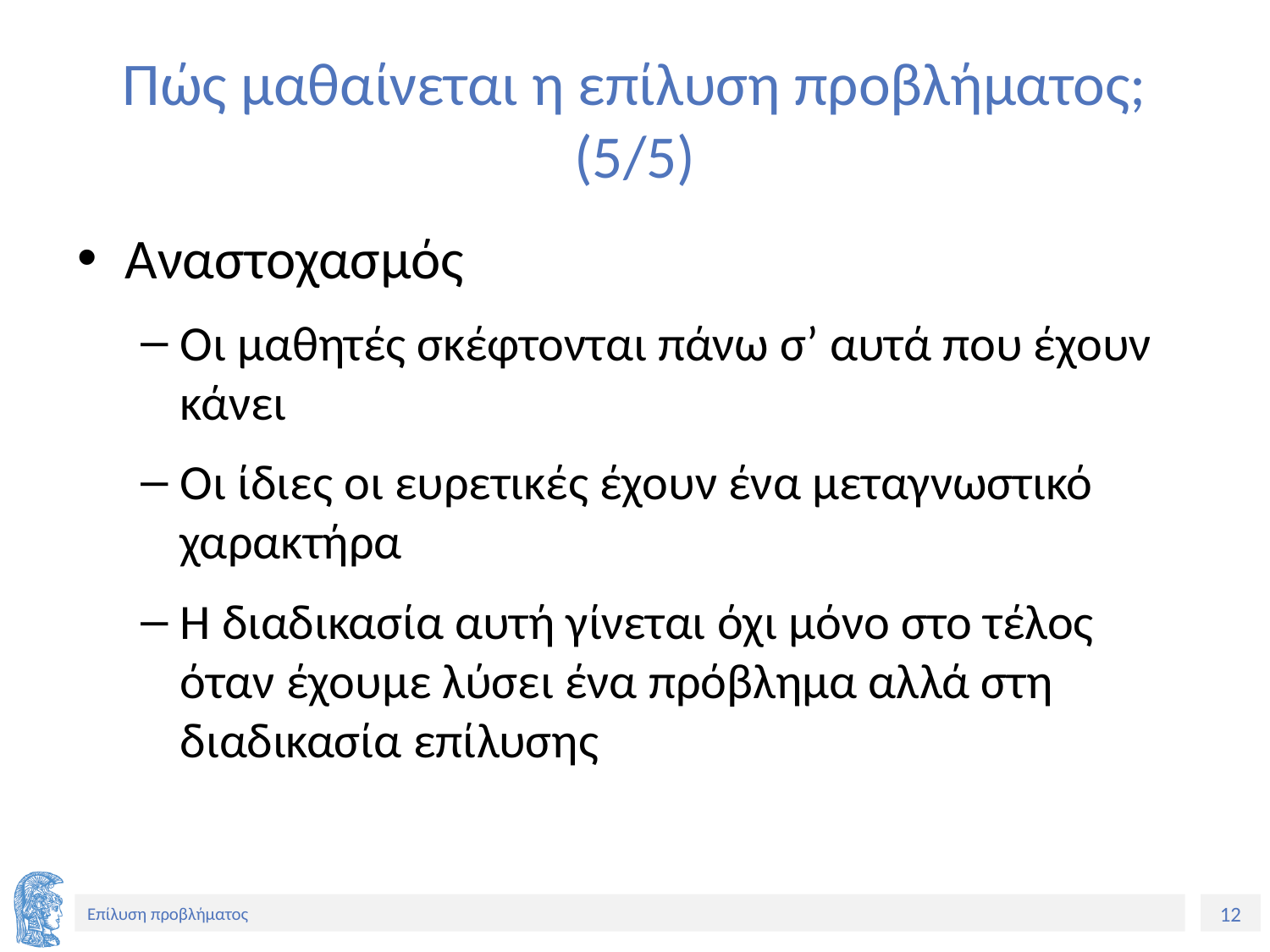

# Πώς μαθαίνεται η επίλυση προβλήματος; (5/5)
Αναστοχασμός
Οι μαθητές σκέφτονται πάνω σ’ αυτά που έχουν κάνει
Οι ίδιες οι ευρετικές έχουν ένα μεταγνωστικό χαρακτήρα
Η διαδικασία αυτή γίνεται όχι μόνο στο τέλος όταν έχουμε λύσει ένα πρόβλημα αλλά στη διαδικασία επίλυσης